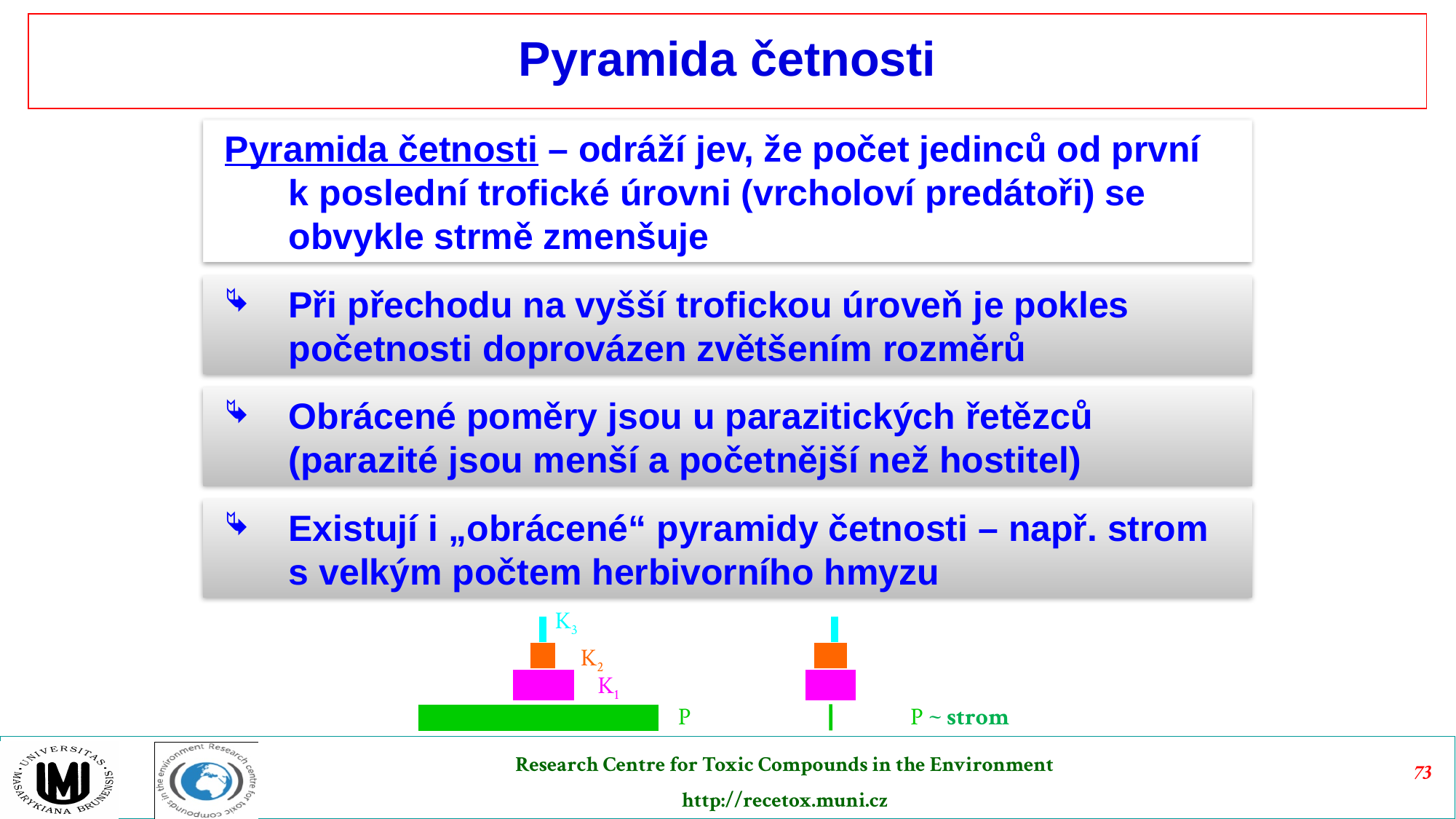

Pyramida četnosti
Pyramida četnosti – odráží jev, že počet jedinců od první k poslední trofické úrovni (vrcholoví predátoři) se obvykle strmě zmenšuje
Při přechodu na vyšší trofickou úroveň je pokles početnosti doprovázen zvětšením rozměrů
Obrácené poměry jsou u parazitických řetězců (parazité jsou menší a početnější než hostitel)
Existují i „obrácené“ pyramidy četnosti – např. strom s velkým počtem herbivorního hmyzu
K3

K2

K1

P

P ~ strom